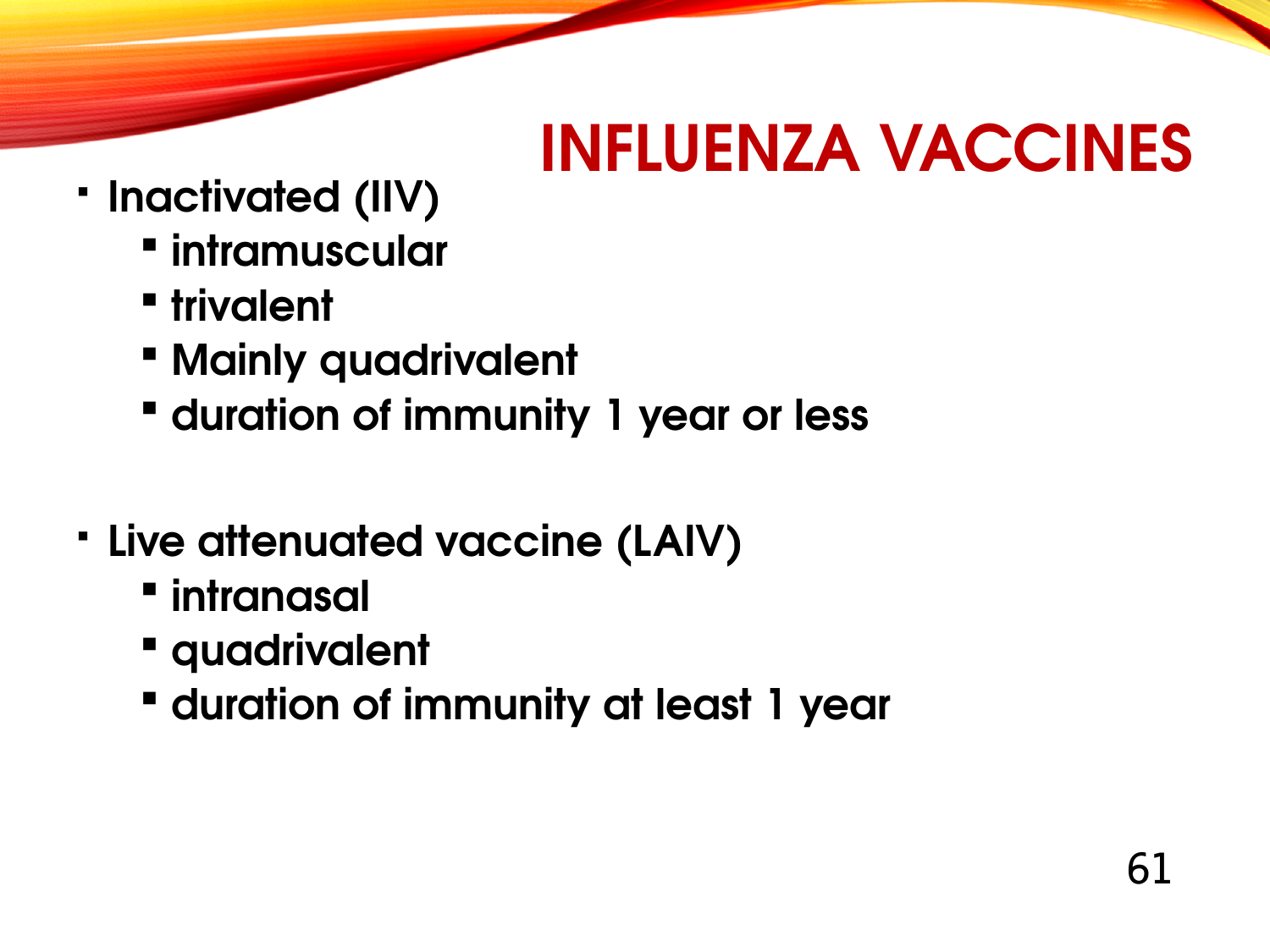

# Influenza Vaccines
Inactivated (IIV)
intramuscular
trivalent
Mainly quadrivalent
duration of immunity 1 year or less

Live attenuated vaccine (LAIV)
intranasal
quadrivalent
duration of immunity at least 1 year